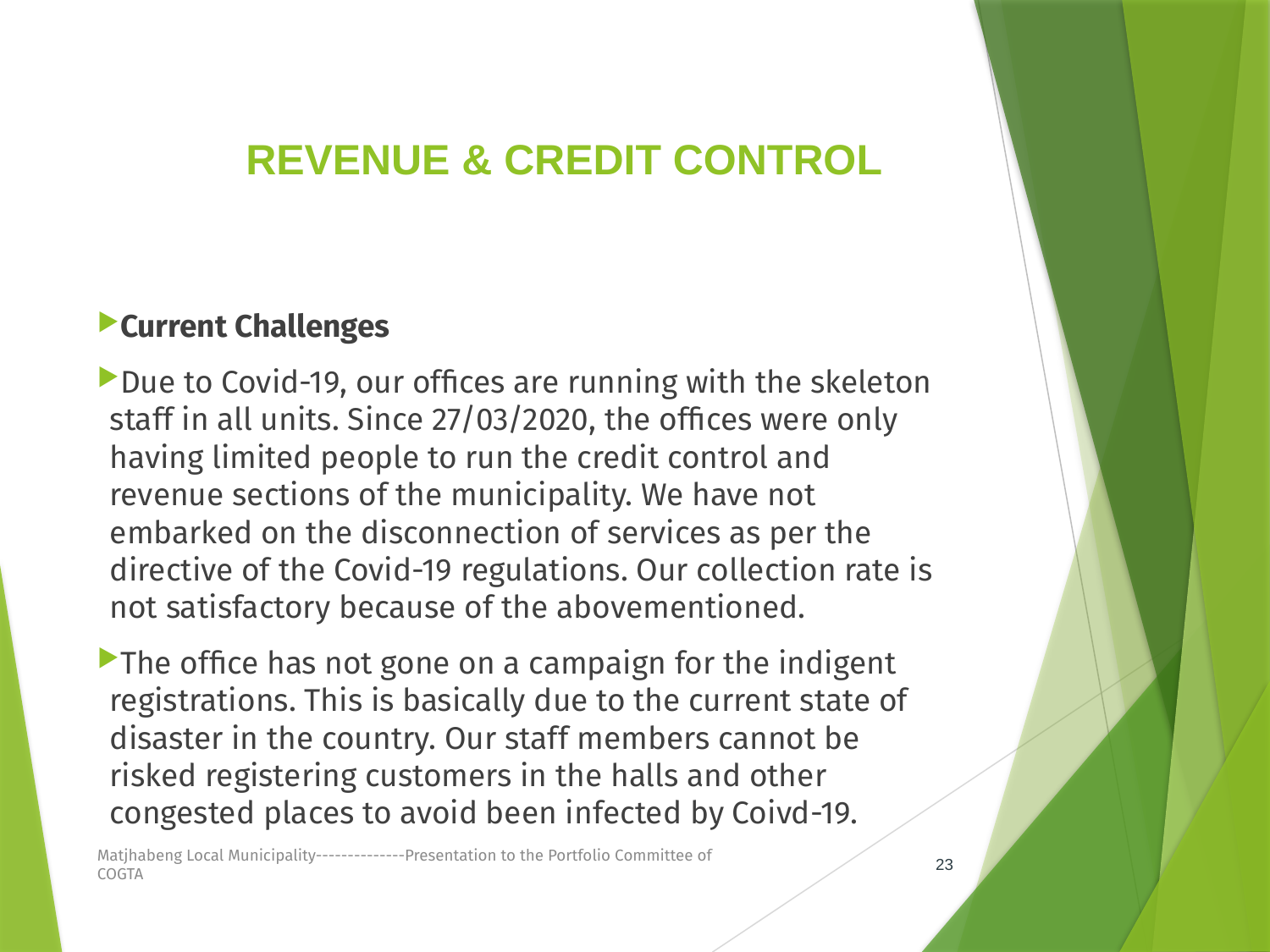

# REVENUE & CREDIT CONTROL
Current Challenges
Due to Covid-19, our offices are running with the skeleton staff in all units. Since 27/03/2020, the offices were only having limited people to run the credit control and revenue sections of the municipality. We have not embarked on the disconnection of services as per the directive of the Covid-19 regulations. Our collection rate is not satisfactory because of the abovementioned.
The office has not gone on a campaign for the indigent registrations. This is basically due to the current state of disaster in the country. Our staff members cannot be risked registering customers in the halls and other congested places to avoid been infected by Coivd-19.

Matjhabeng Local Municipality--------------Presentation to the Portfolio Committee of COGTA
23